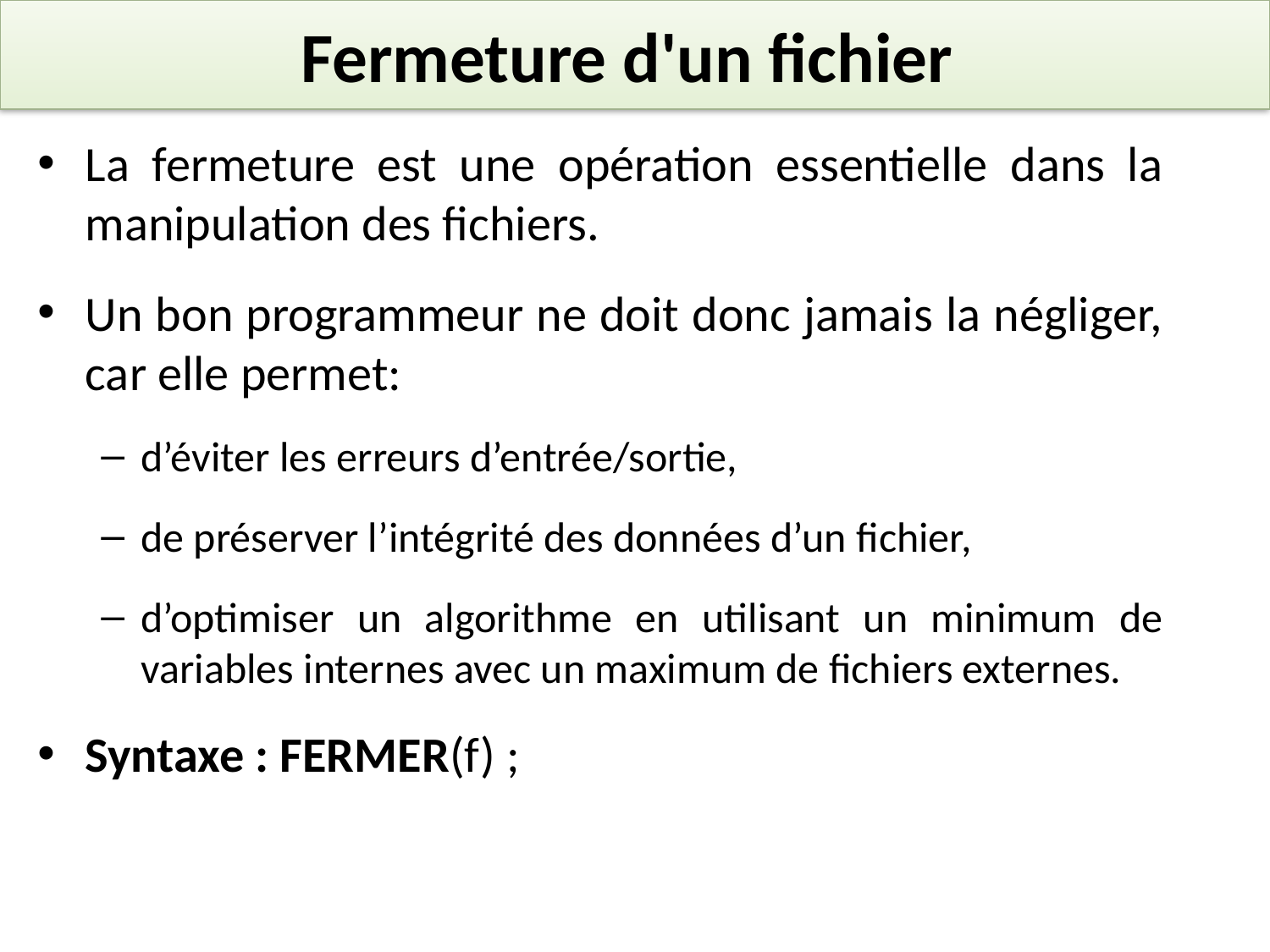

# Fermeture d'un fichier

La fermeture est une opération essentielle dans la manipulation des fichiers.
Un bon programmeur ne doit donc jamais la négliger, car elle permet:
d’éviter les erreurs d’entrée/sortie,
de préserver l’intégrité des données d’un fichier,
d’optimiser un algorithme en utilisant un minimum de variables internes avec un maximum de fichiers externes.
Syntaxe : FERMER(f) ;